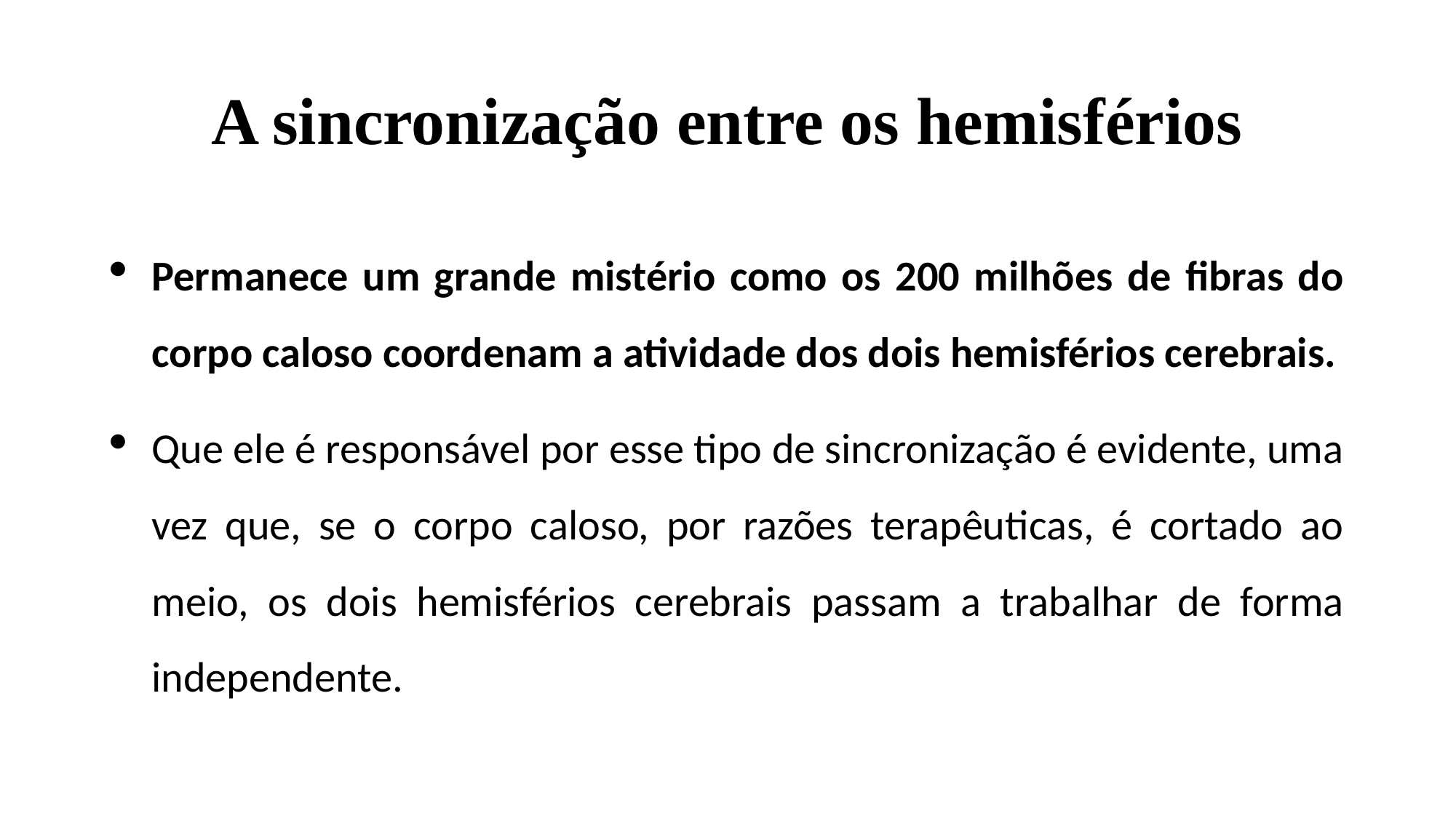

# A sincronização entre os hemisférios
Permanece um grande mistério como os 200 milhões de fibras do corpo caloso coordenam a atividade dos dois hemisférios cerebrais.
Que ele é responsável por esse tipo de sincronização é evidente, uma vez que, se o corpo caloso, por razões terapêuticas, é cortado ao meio, os dois hemisférios cerebrais passam a trabalhar de forma independente.